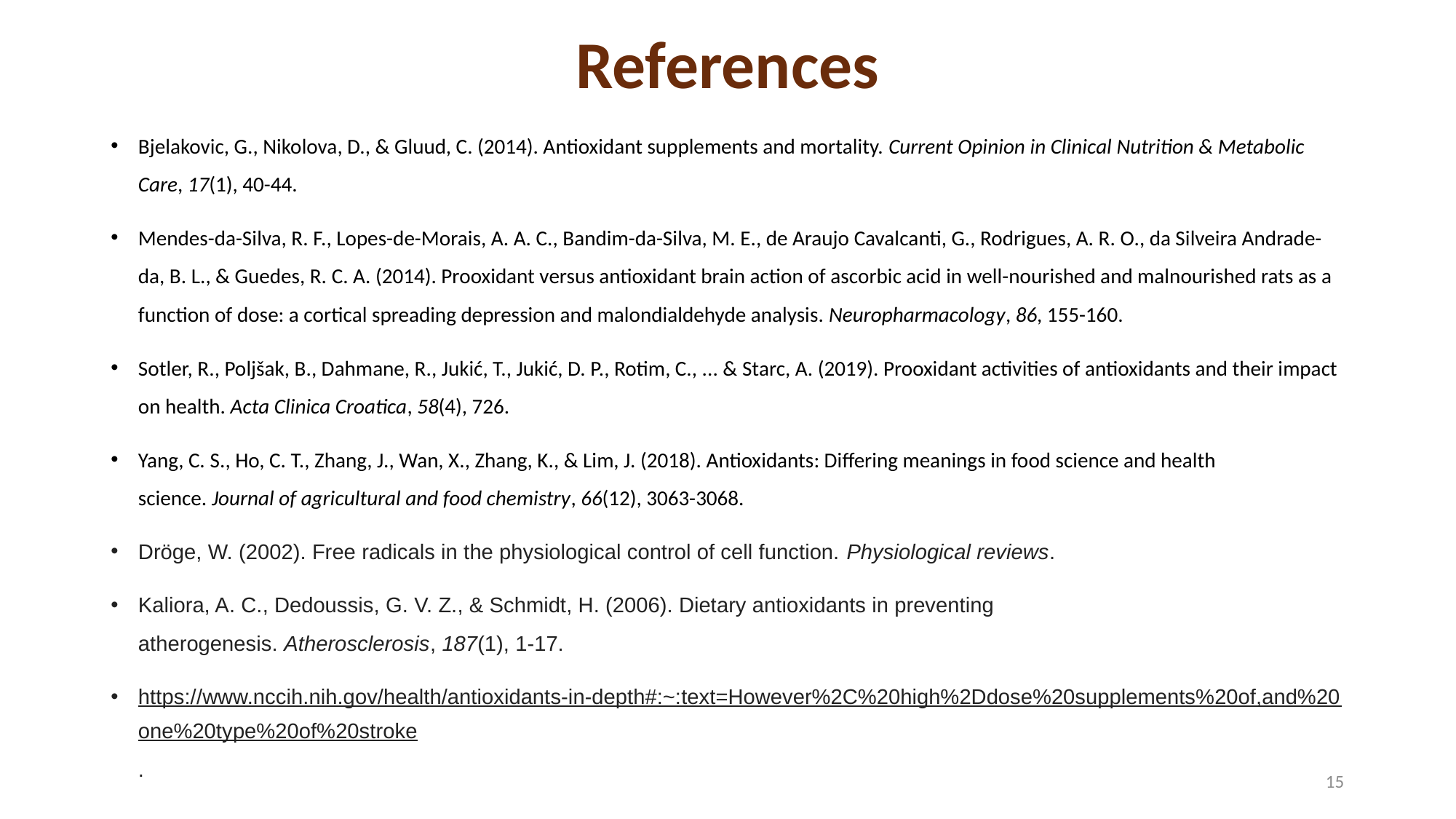

# References
Bjelakovic, G., Nikolova, D., & Gluud, C. (2014). Antioxidant supplements and mortality. Current Opinion in Clinical Nutrition & Metabolic Care, 17(1), 40-44.
Mendes-da-Silva, R. F., Lopes-de-Morais, A. A. C., Bandim-da-Silva, M. E., de Araujo Cavalcanti, G., Rodrigues, A. R. O., da Silveira Andrade-da, B. L., & Guedes, R. C. A. (2014). Prooxidant versus antioxidant brain action of ascorbic acid in well-nourished and malnourished rats as a function of dose: a cortical spreading depression and malondialdehyde analysis. Neuropharmacology, 86, 155-160.
Sotler, R., Poljšak, B., Dahmane, R., Jukić, T., Jukić, D. P., Rotim, C., ... & Starc, A. (2019). Prooxidant activities of antioxidants and their impact on health. Acta Clinica Croatica, 58(4), 726.
Yang, C. S., Ho, C. T., Zhang, J., Wan, X., Zhang, K., & Lim, J. (2018). Antioxidants: Differing meanings in food science and health science. Journal of agricultural and food chemistry, 66(12), 3063-3068.
Dröge, W. (2002). Free radicals in the physiological control of cell function. Physiological reviews.
Kaliora, A. C., Dedoussis, G. V. Z., & Schmidt, H. (2006). Dietary antioxidants in preventing atherogenesis. Atherosclerosis, 187(1), 1-17.
https://www.nccih.nih.gov/health/antioxidants-in-depth#:~:text=However%2C%20high%2Ddose%20supplements%20of,and%20one%20type%20of%20stroke.

15